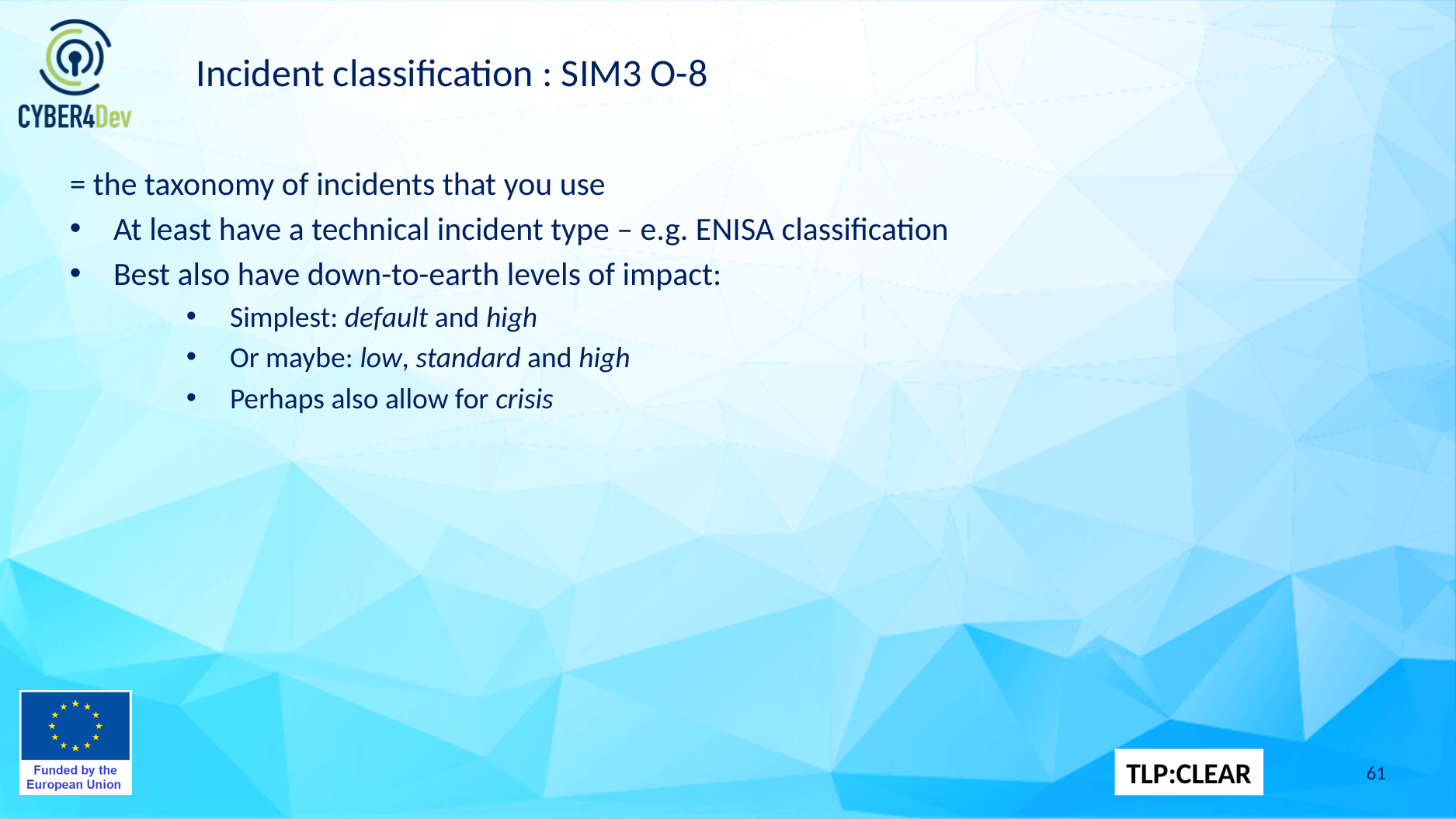

# Incident classification : SIM3 O-8
= the taxonomy of incidents that you use
At least have a technical incident type – e.g. ENISA classification
Best also have down-to-earth levels of impact:
Simplest: default and high
Or maybe: low, standard and high
Perhaps also allow for crisis

61